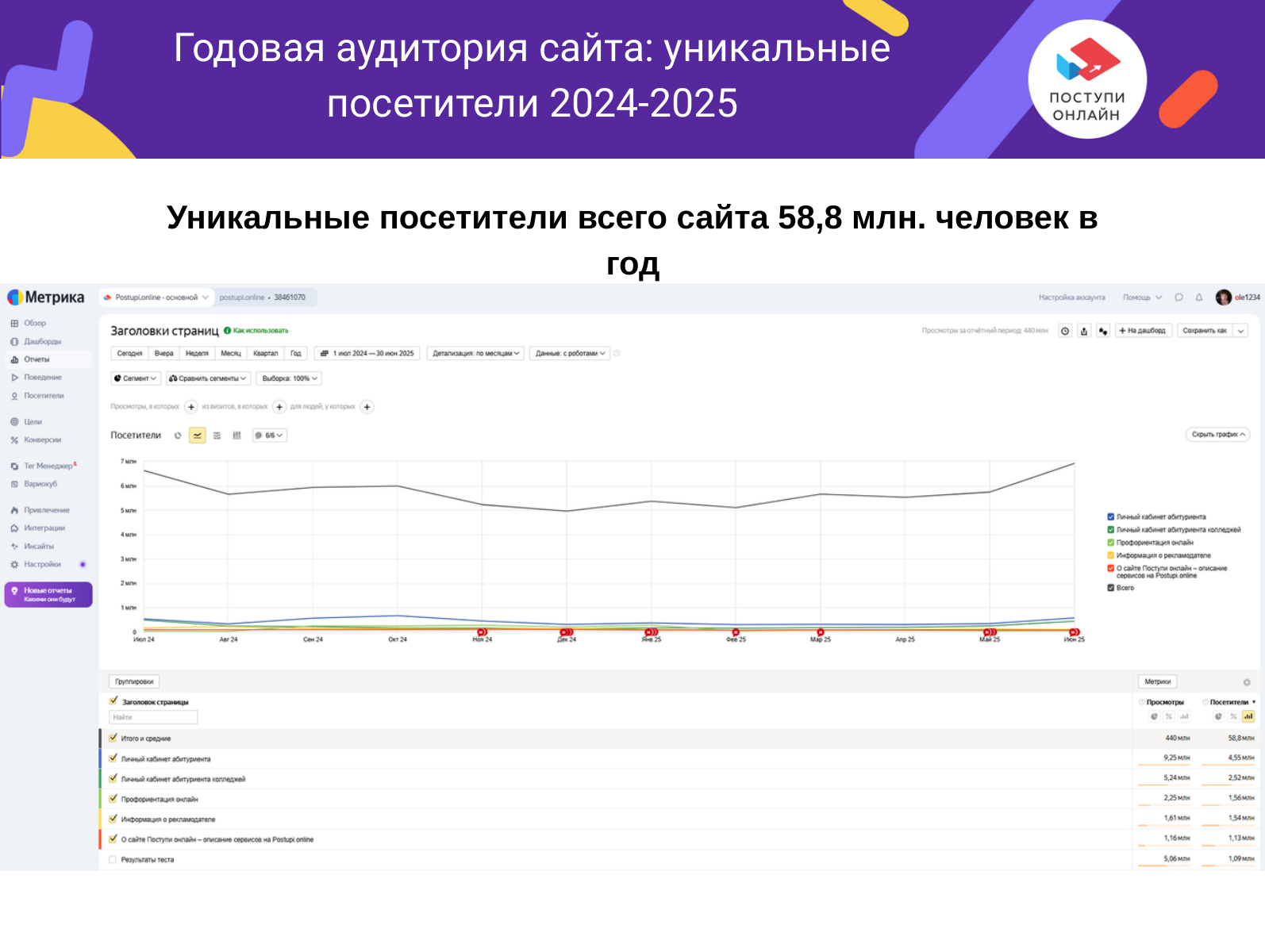

Годовая аудитория сайта: уникальные посетители 2024-2025
Уникальные посетители всего сайта 58,8 млн. человек в год